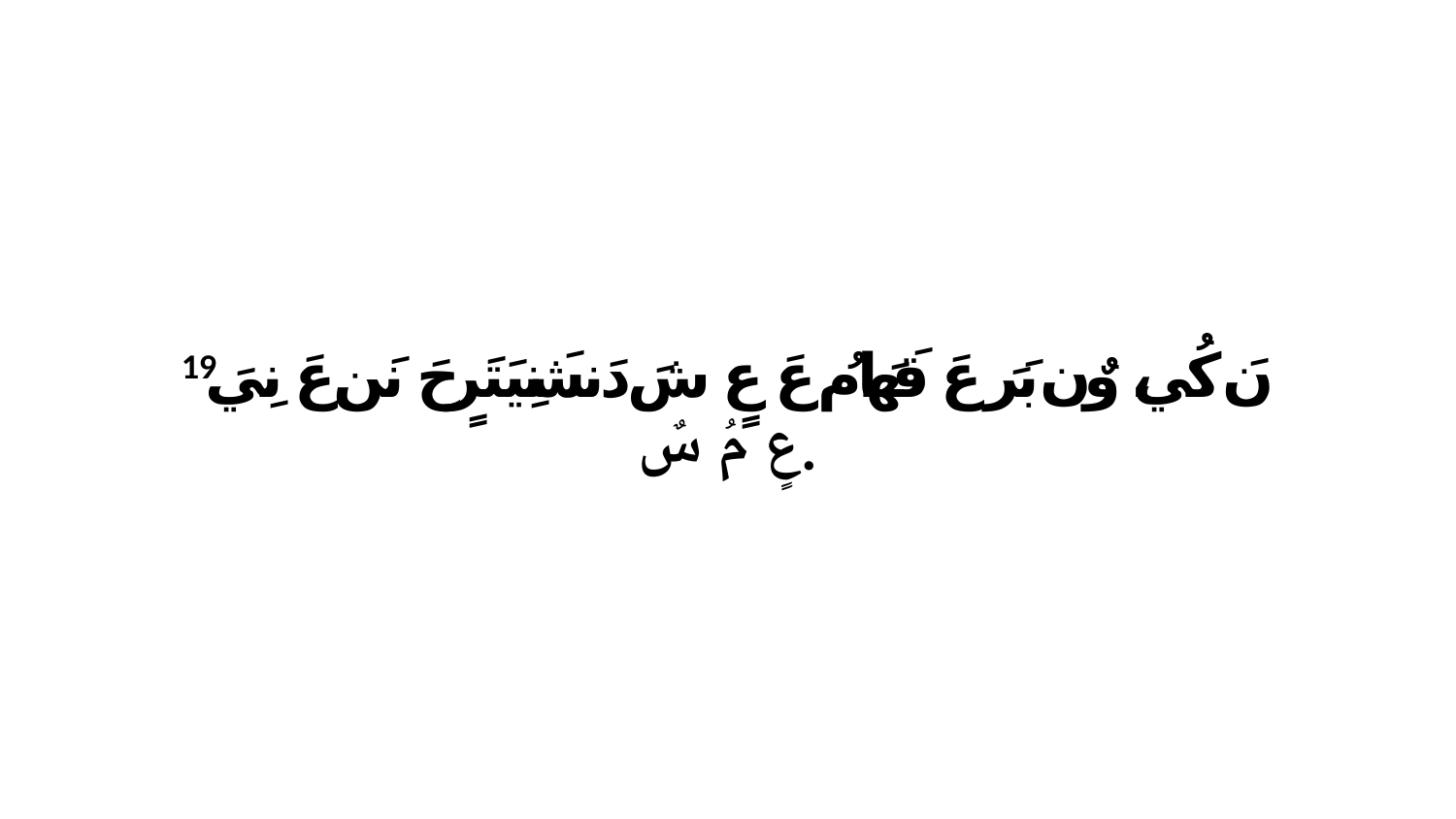

19 نَ كُي، وٌن بَرَ عَ قَهَامُ عَ عٍ شَ دَنشَنِيَتَرٍحَ نَن عَ نِيَ عٍ مُ سٌ.